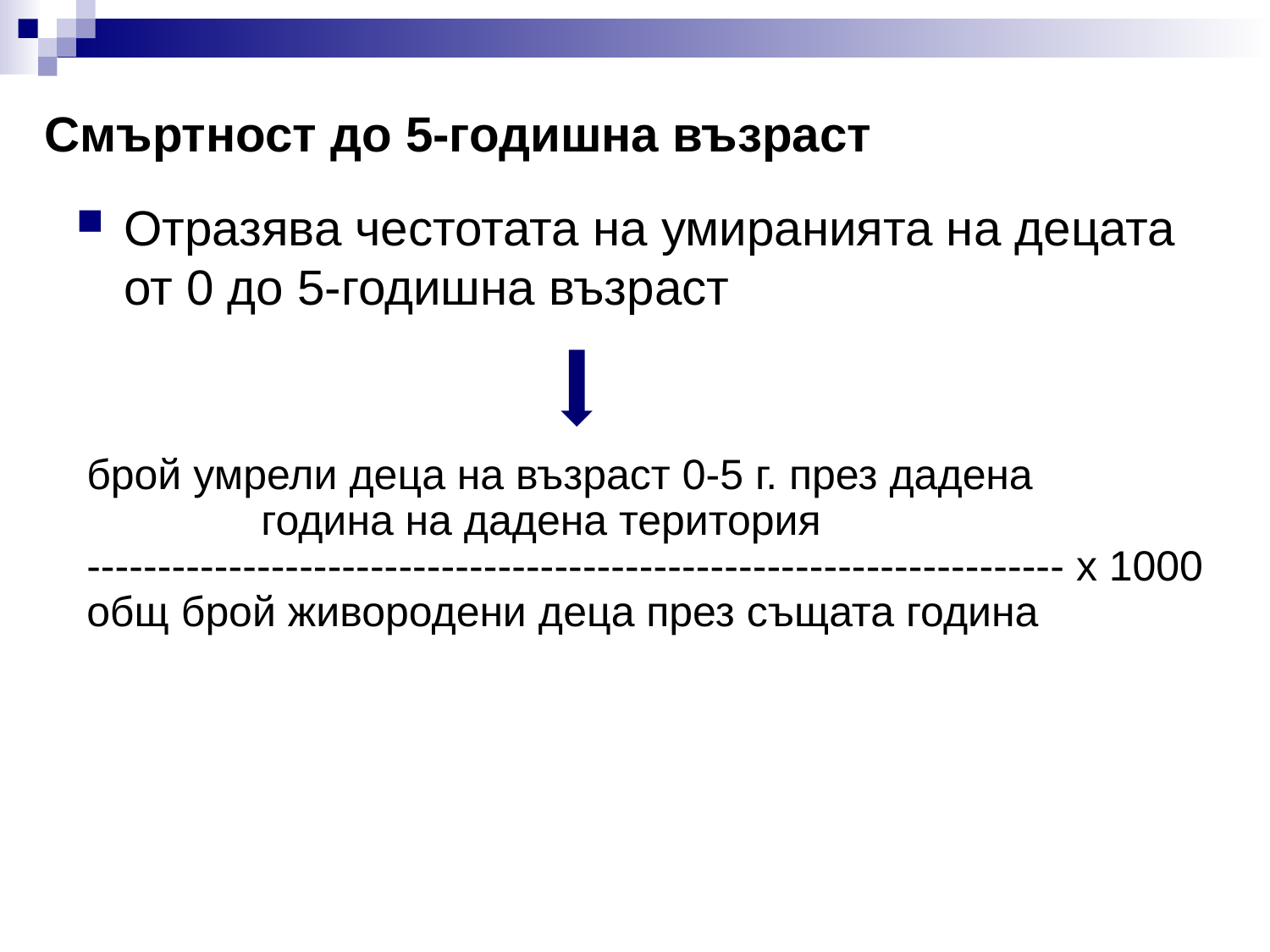

# Смъртност до 5-годишна възраст
Отразява честотата на умиранията на децата от 0 до 5-годишна възраст

брой умрели деца на възраст 0-5 г. през дадена
	    година на дадена територия
--------------------------------------------------------------------- х 1000
общ брой живородени деца през същата година